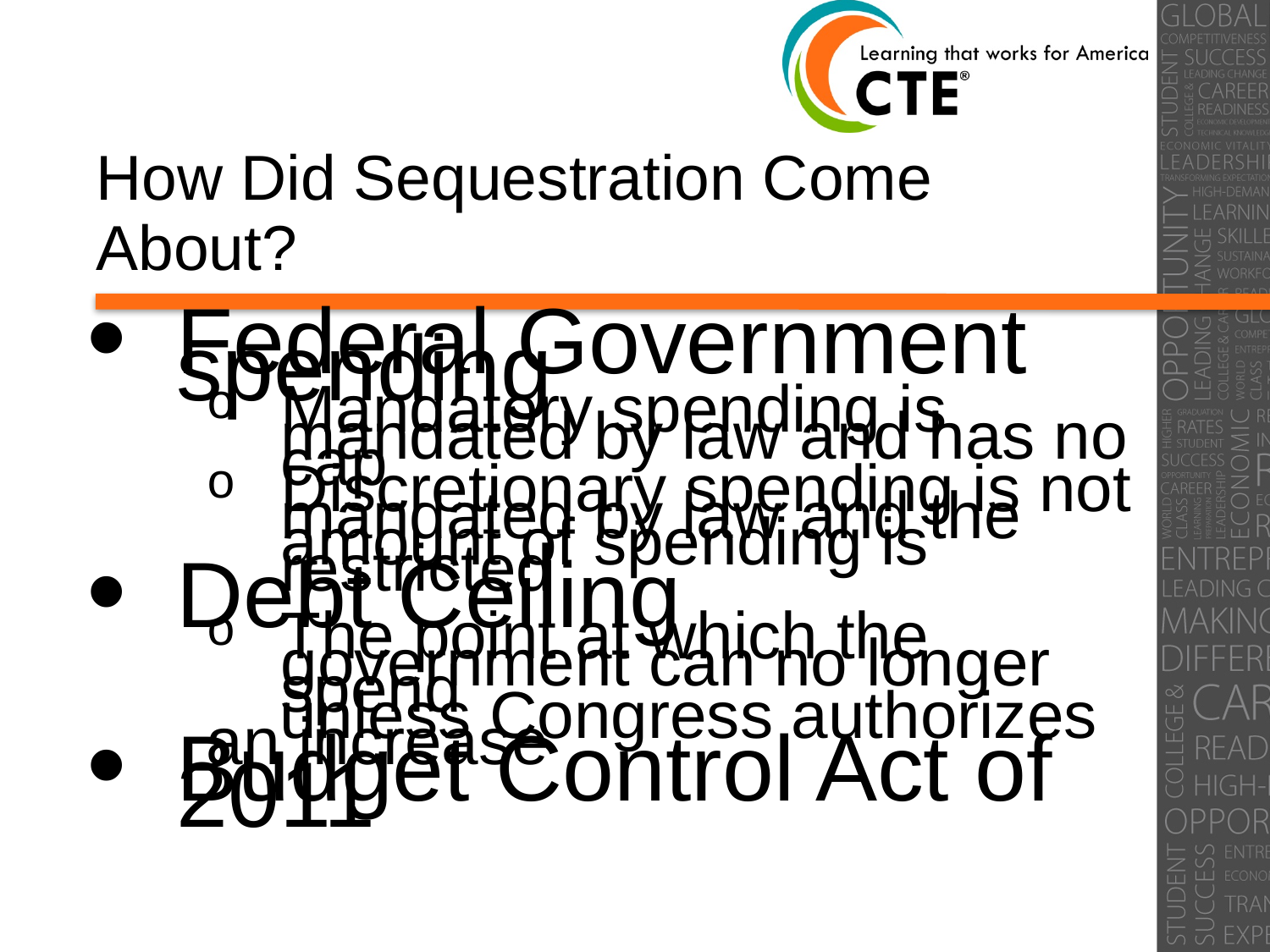

# How Did Sequestration Come About?
Federal Government spending
Mandatory spending is mandated by law and has no cap
Discretionary spending is not mandated by law and the amount of spending is restricted
Debt Ceiling
The point at which the government can no longer spend
    unless Congress authorizes an increase
Budget Control Act of 2011